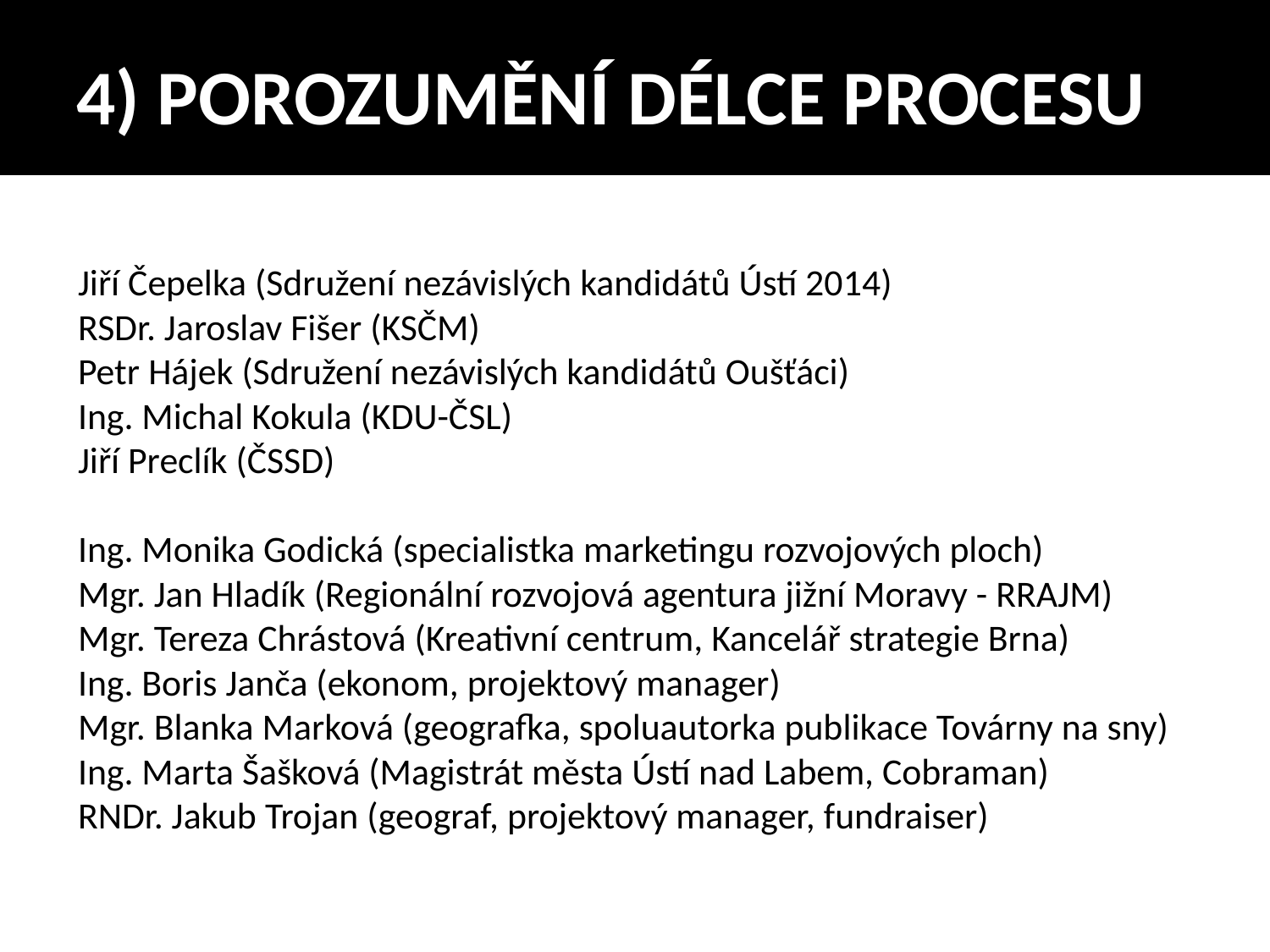

# 4) POROZUMĚNÍ DÉLCE PROCESU
Jiří Čepelka (Sdružení nezávislých kandidátů Ústí 2014)
RSDr. Jaroslav Fišer (KSČM)
Petr Hájek (Sdružení nezávislých kandidátů Oušťáci)
Ing. Michal Kokula (KDU-ČSL)
Jiří Preclík (ČSSD)

Ing. Monika Godická (specialistka marketingu rozvojových ploch)
Mgr. Jan Hladík (Regionální rozvojová agentura jižní Moravy - RRAJM)
Mgr. Tereza Chrástová (Kreativní centrum, Kancelář strategie Brna)
Ing. Boris Janča (ekonom, projektový manager)
Mgr. Blanka Marková (geografka, spoluautorka publikace Továrny na sny)
Ing. Marta Šašková (Magistrát města Ústí nad Labem, Cobraman)
RNDr. Jakub Trojan (geograf, projektový manager, fundraiser)